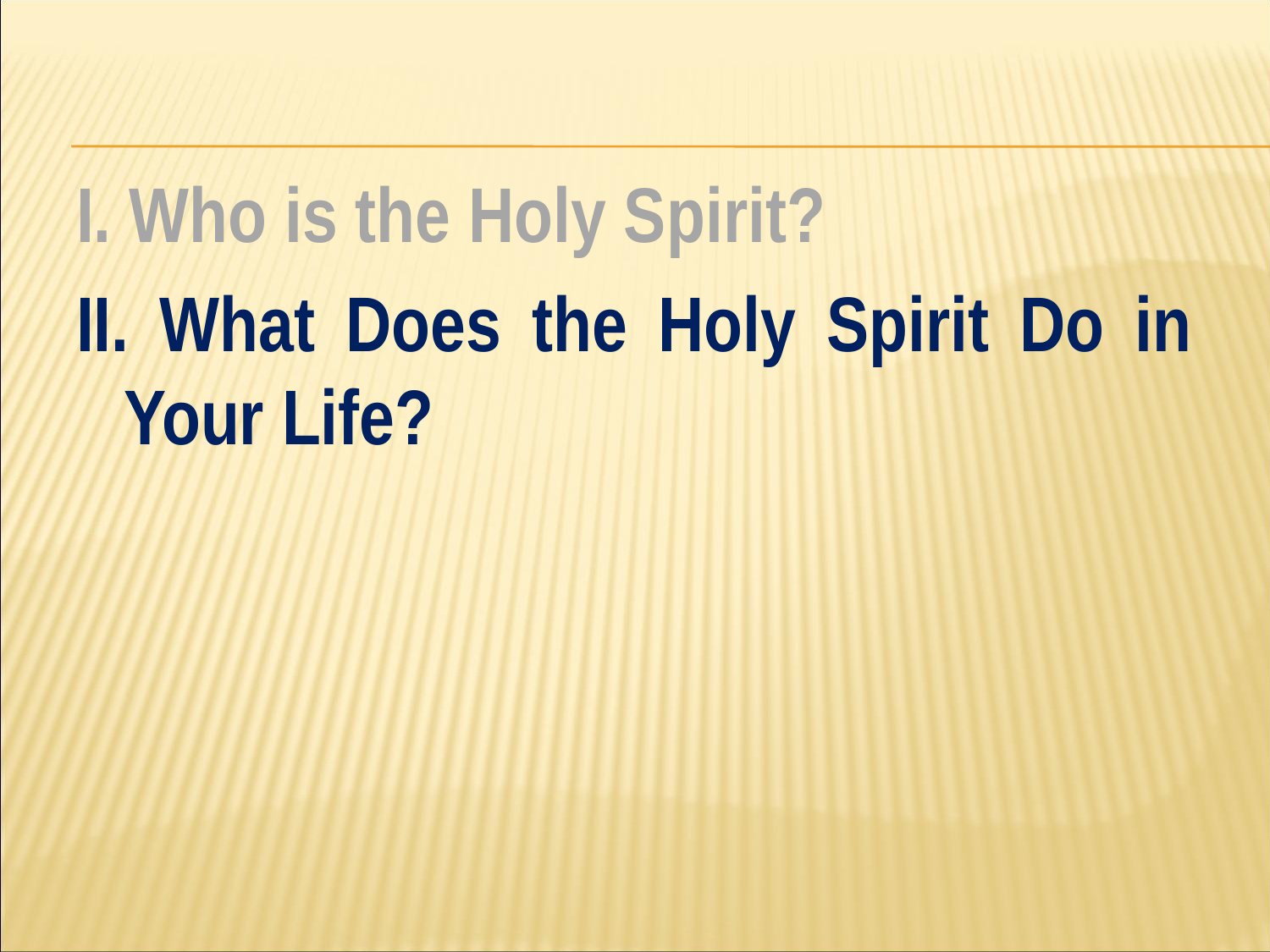

#
I. Who is the Holy Spirit?
II. What Does the Holy Spirit Do in Your Life?